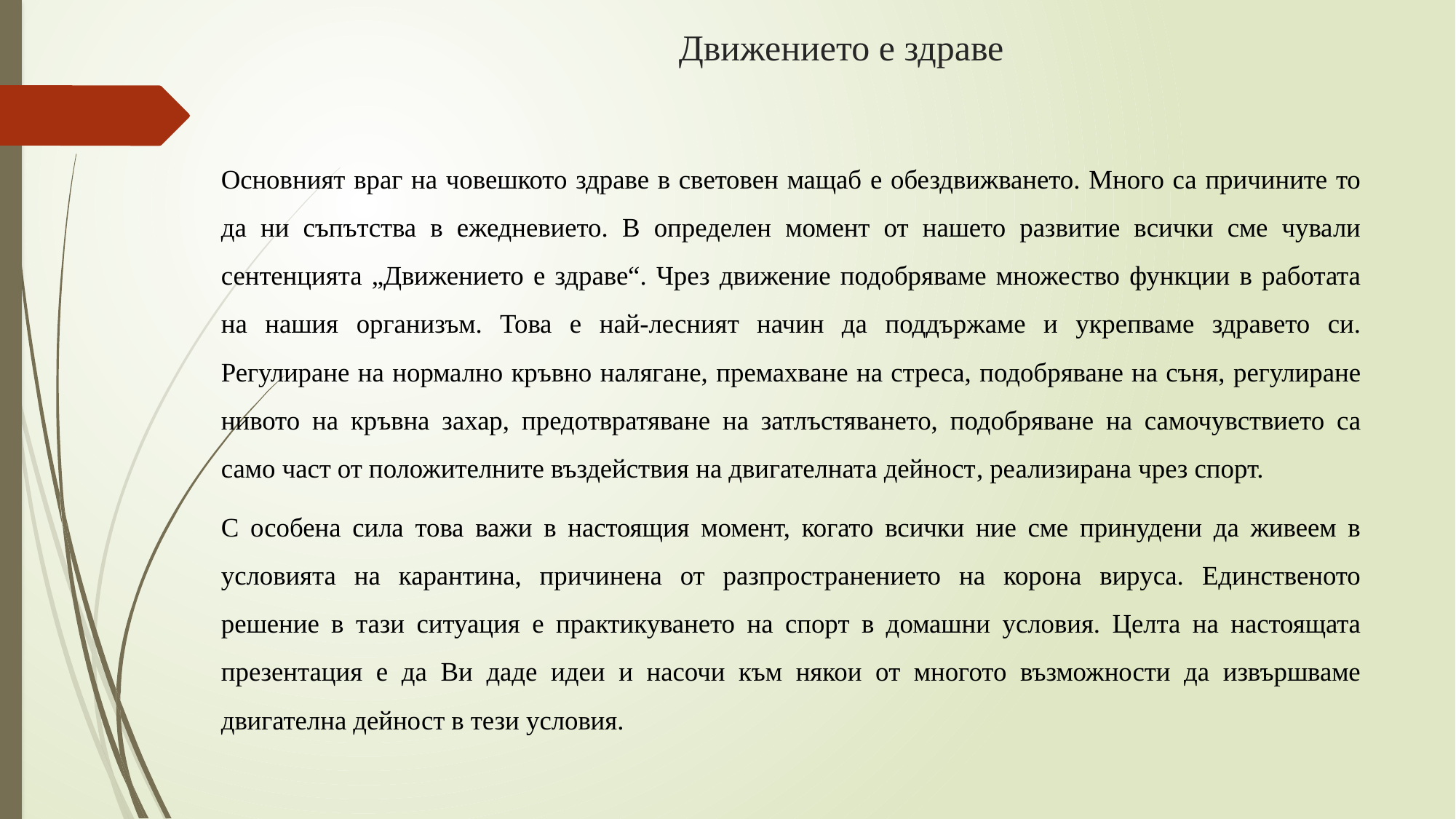

# Движението е здраве
	Основният враг на човешкото здраве в световен мащаб е обездвижването. Много са причините то да ни съпътства в ежедневието. В определен момент от нашето развитие всички сме чували сентенцията „Движението е здраве“. Чрез движение подобряваме множество функции в работата на нашия организъм. Това е най-лесният начин да поддържаме и укрепваме здравето си. Регулиране на нормално кръвно налягане, премахване на стреса, подобряване на съня, регулиране нивото на кръвна захар, предотвратяване на затлъстяването, подобряване на самочувствието са само част от положителните въздействия на двигателната дейност, реализирана чрез спорт.
	С особена сила това важи в настоящия момент, когато всички ние сме принудени да живеем в условията на карантина, причинена от разпространението на корона вируса. Единственото решение в тази ситуация е практикуването на спорт в домашни условия. Целта на настоящата презентация е да Ви даде идеи и насочи към някои от многото възможности да извършваме двигателна дейност в тези условия.